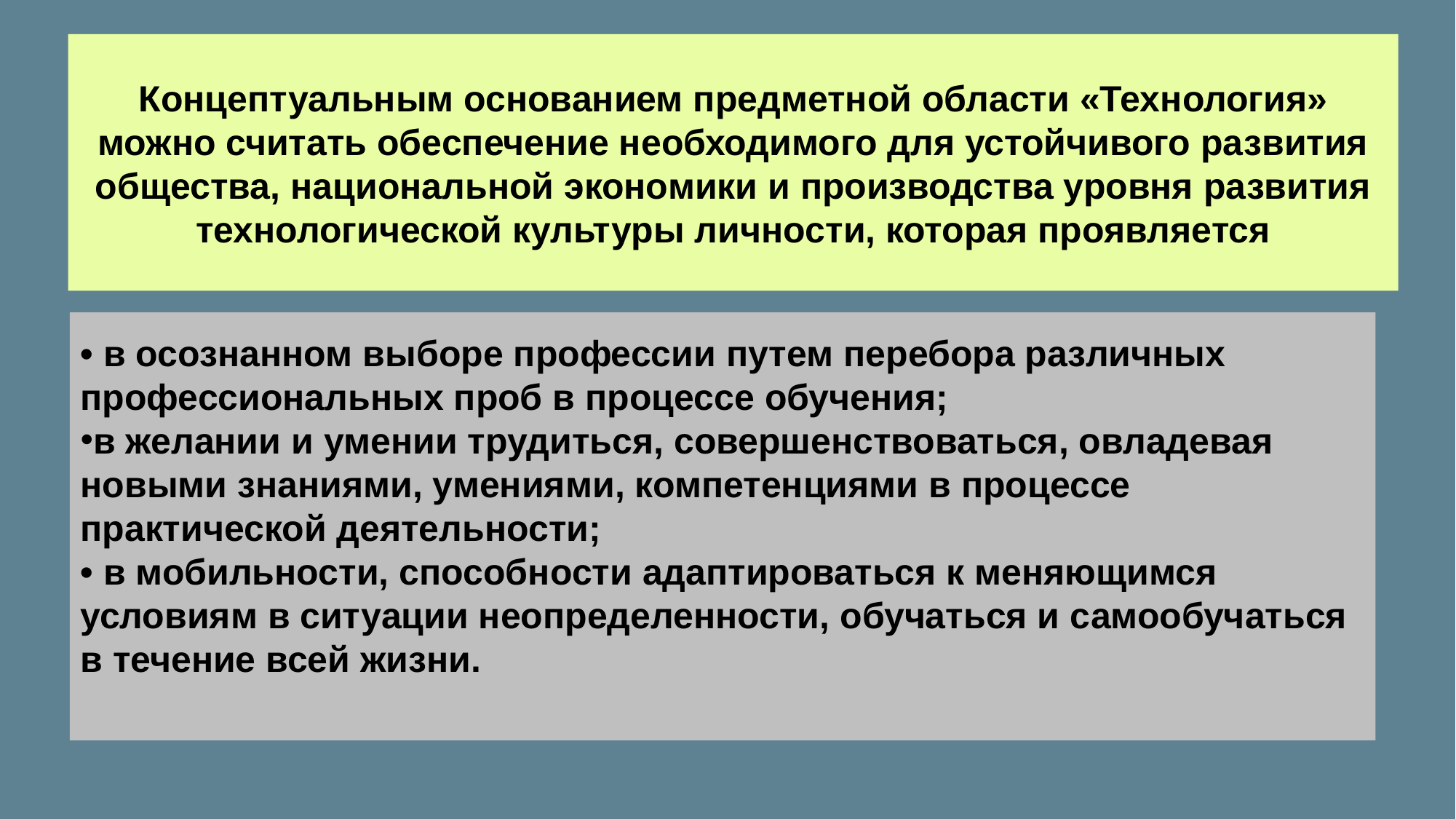

Концептуальным основанием предметной области «Технология» можно считать обеспечение необходимого для устойчивого развития общества, национальной экономики и производства уровня развития технологической культуры личности, которая проявляется
• в осознанном выборе профессии путем перебора различных профессиональных проб в процессе обучения;
в желании и умении трудиться, совершенствоваться, овладевая новыми знаниями, умениями, компетенциями в процессе практической деятельности;
• в мобильности, способности адаптироваться к меняющимся условиям в ситуации неопределенности, обучаться и самообучаться в течение всей жизни.